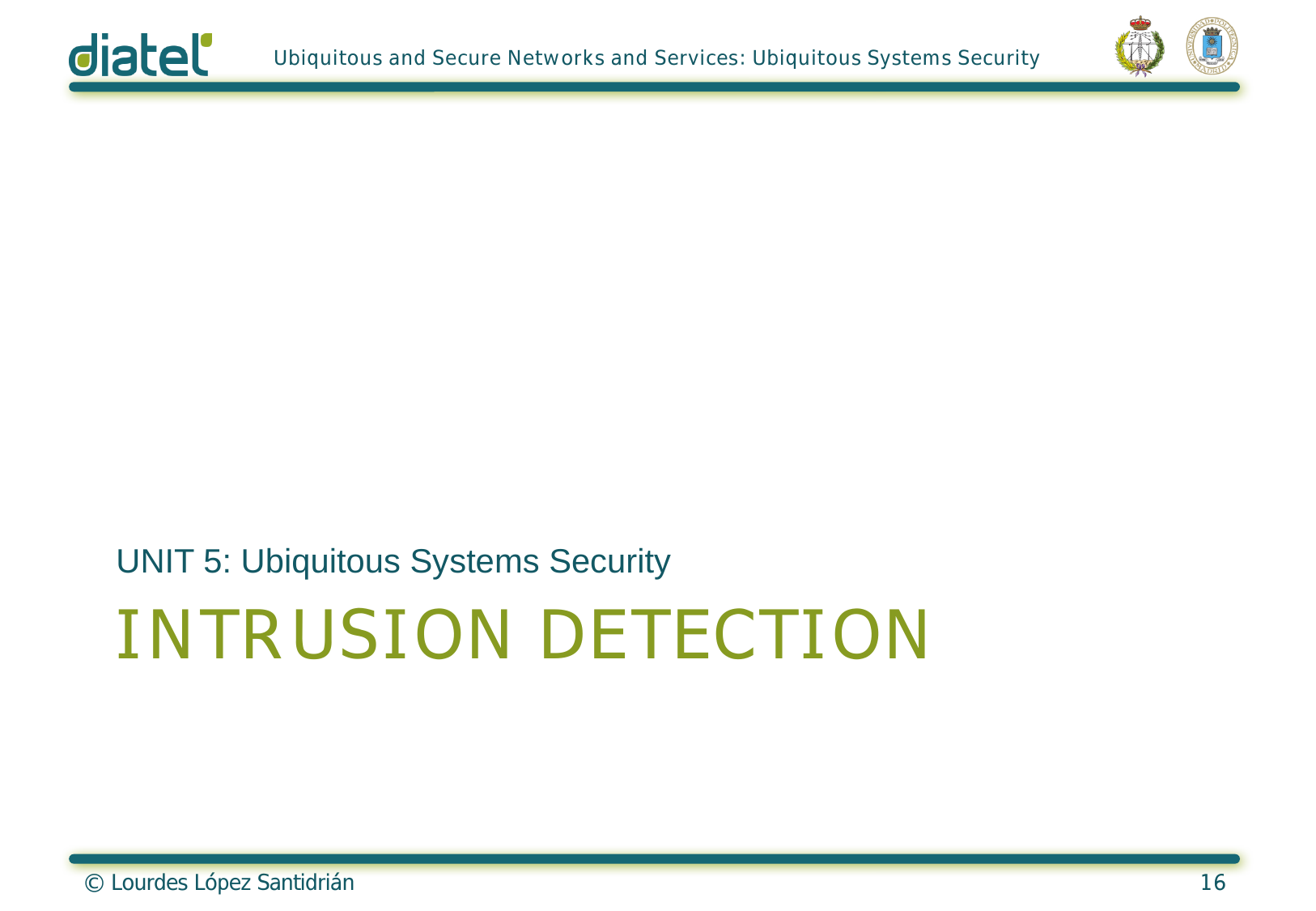

UNIT 5: Ubiquitous Systems Security
# Intrusion DETECTION